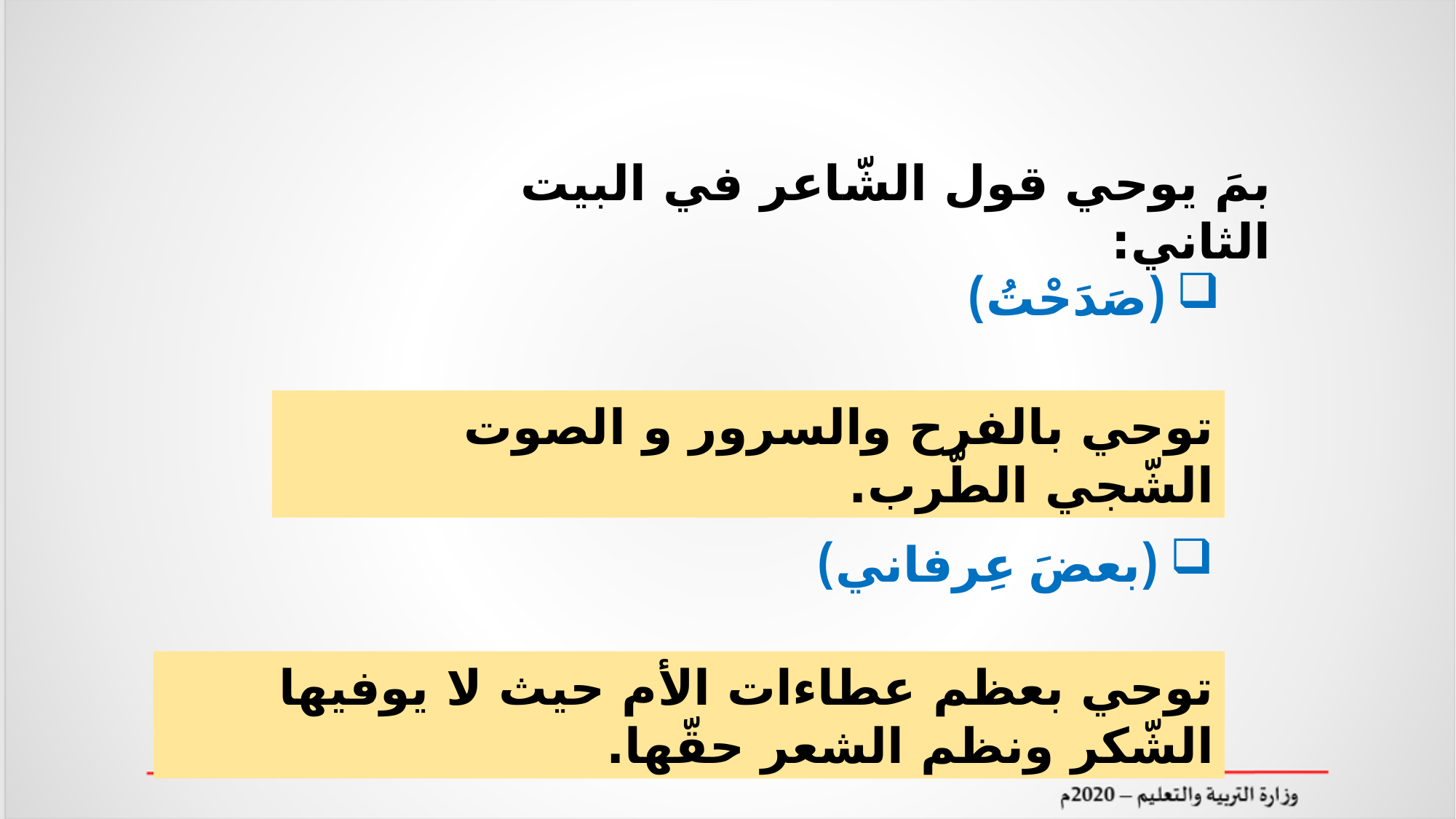

بمَ يوحي قول الشّاعر في البيت الثاني:

(صَدَحْتُ)
توحي بالفرح والسرور و الصوت الشّجي الطّرب.
(بعضَ عِرفاني)
توحي بعظم عطاءات الأم حيث لا يوفيها الشّكر ونظم الشعر حقّها.